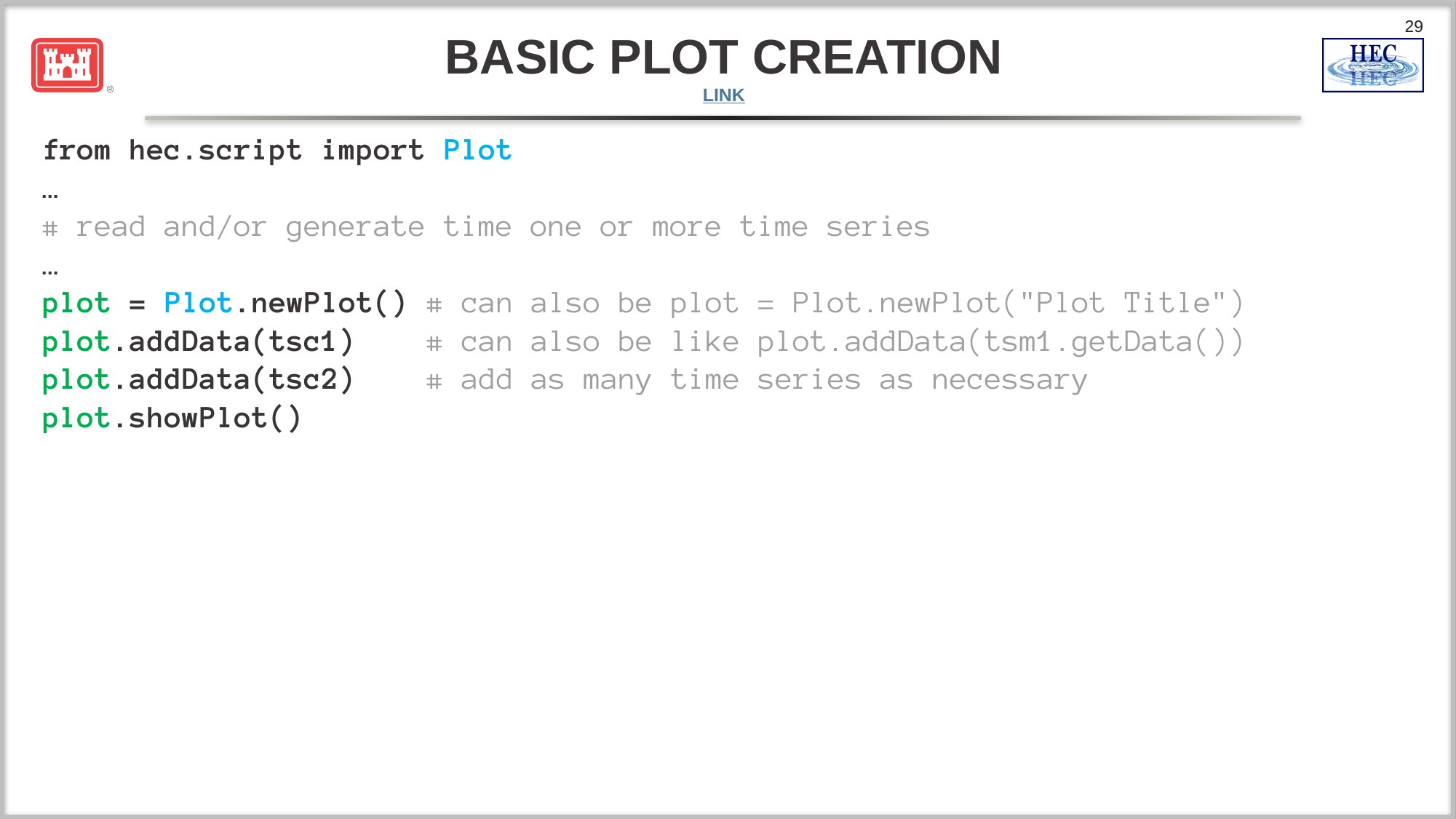

# Basic plot creation link
from hec.script import Plot
…
# read and/or generate time one or more time series
…
plot = Plot.newPlot() # can also be plot = Plot.newPlot("Plot Title")
plot.addData(tsc1)    # can also be like plot.addData(tsm1.getData())
plot.addData(tsc2)    # add as many time series as necessary
plot.showPlot()